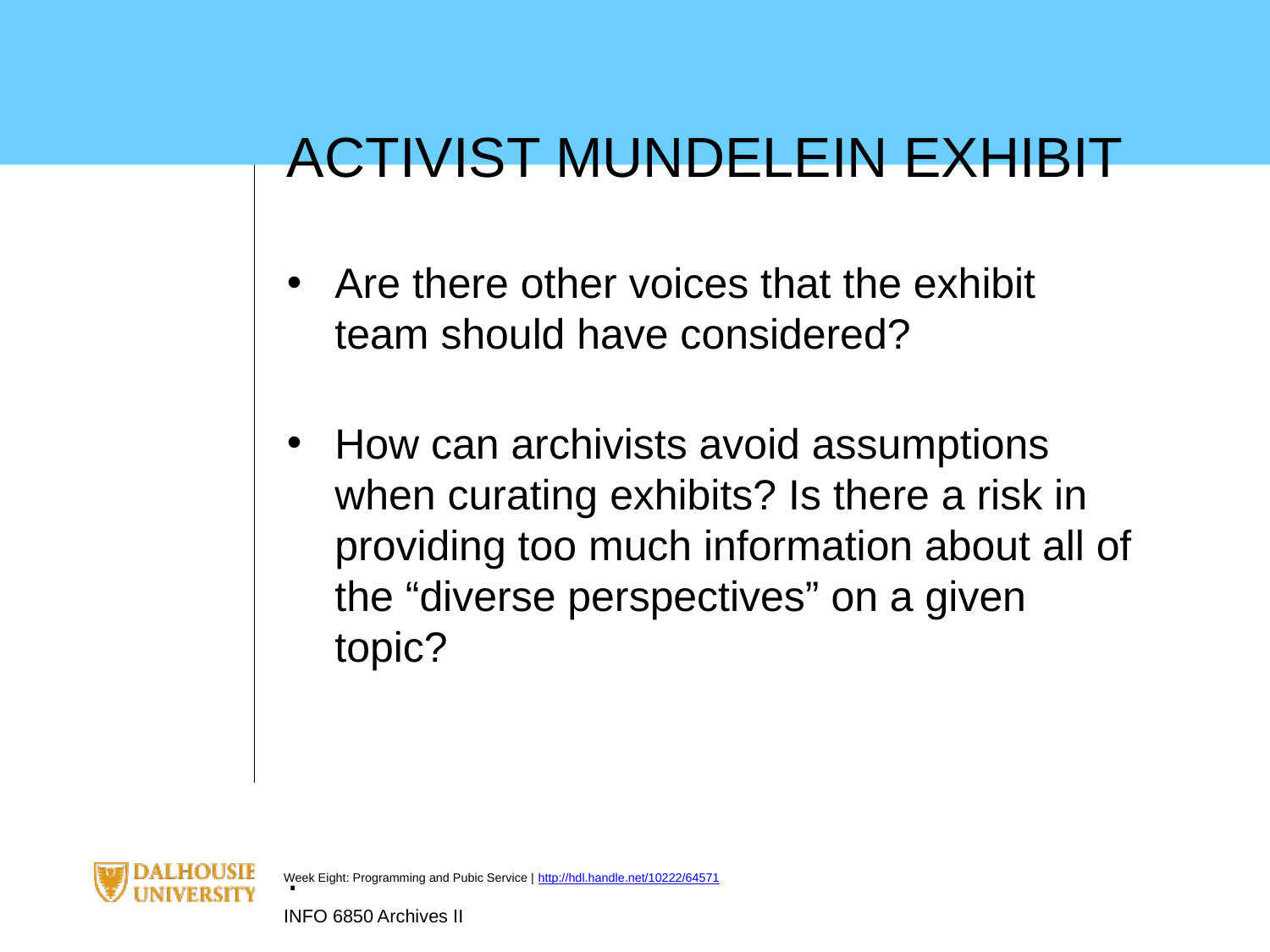

ACTIVIST MUNDELEIN EXHIBIT

Are there other voices that the exhibit team should have considered?
How can archivists avoid assumptions when curating exhibits? Is there a risk in providing too much information about all of the “diverse perspectives” on a given topic?

.